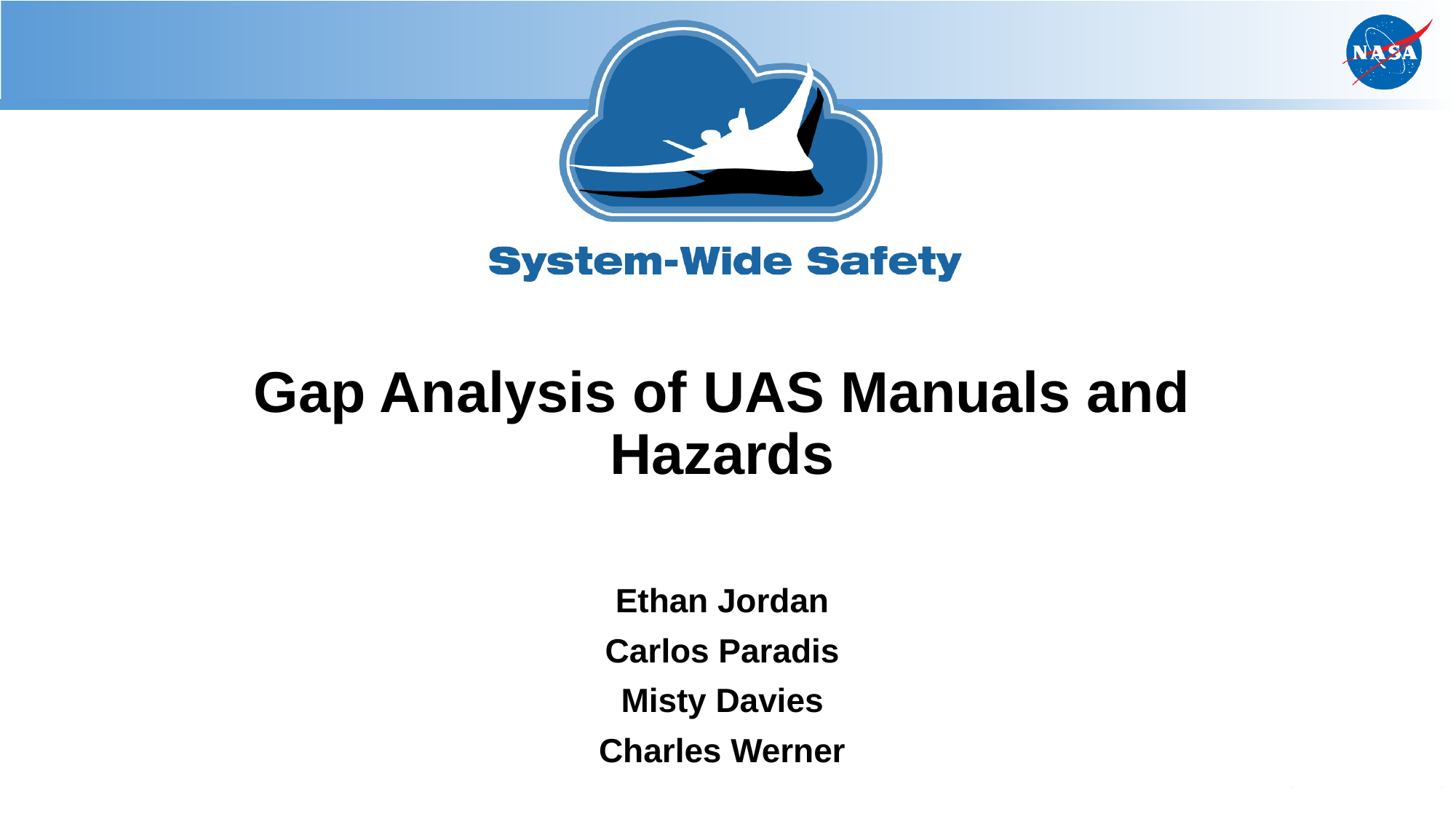

# Gap Analysis of UAS Manuals and Hazards
Ethan Jordan
Carlos Paradis
Misty Davies
Charles Werner